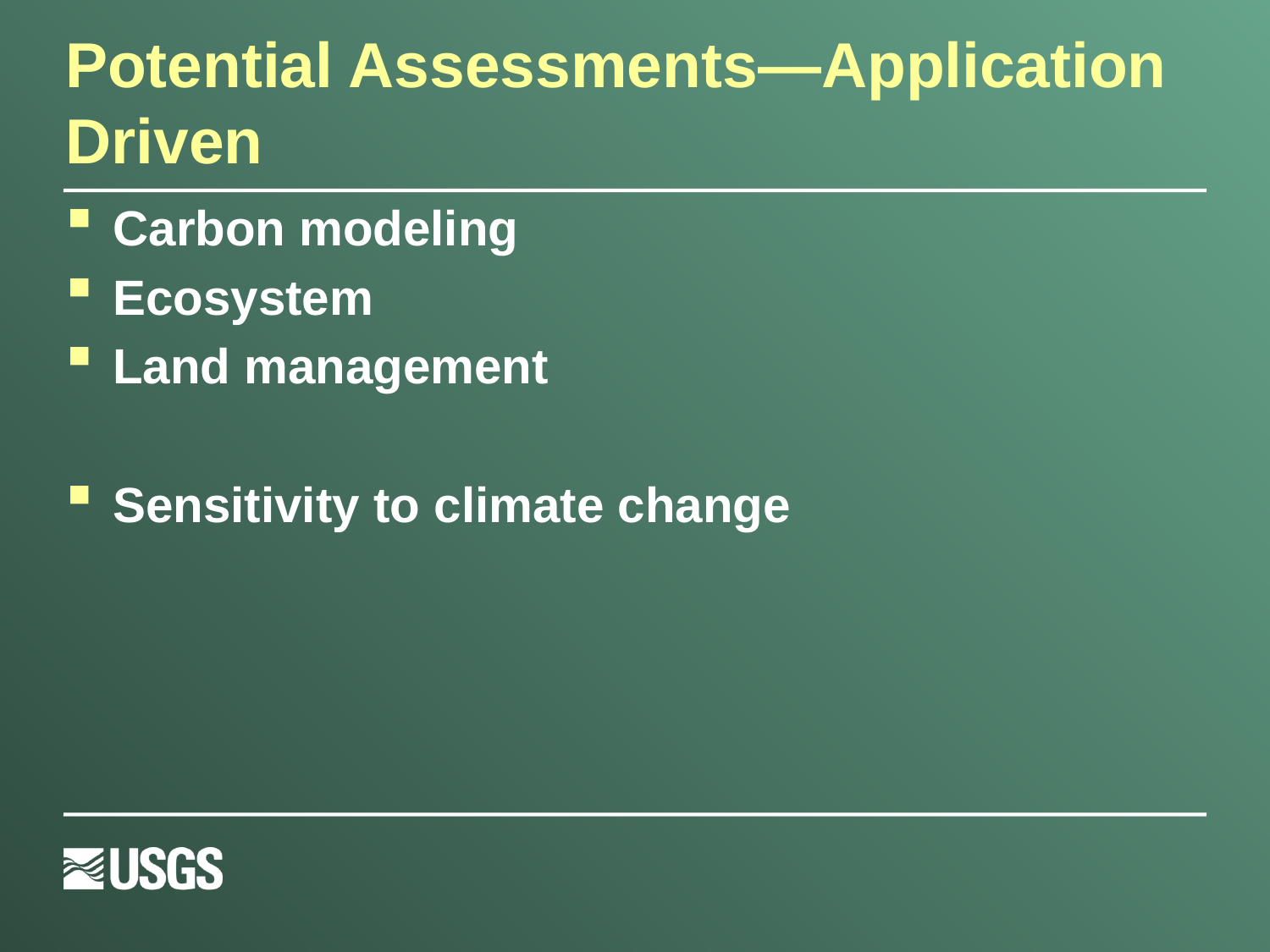

# Potential Assessments—Application Driven
Carbon modeling
Ecosystem
Land management

Sensitivity to climate change